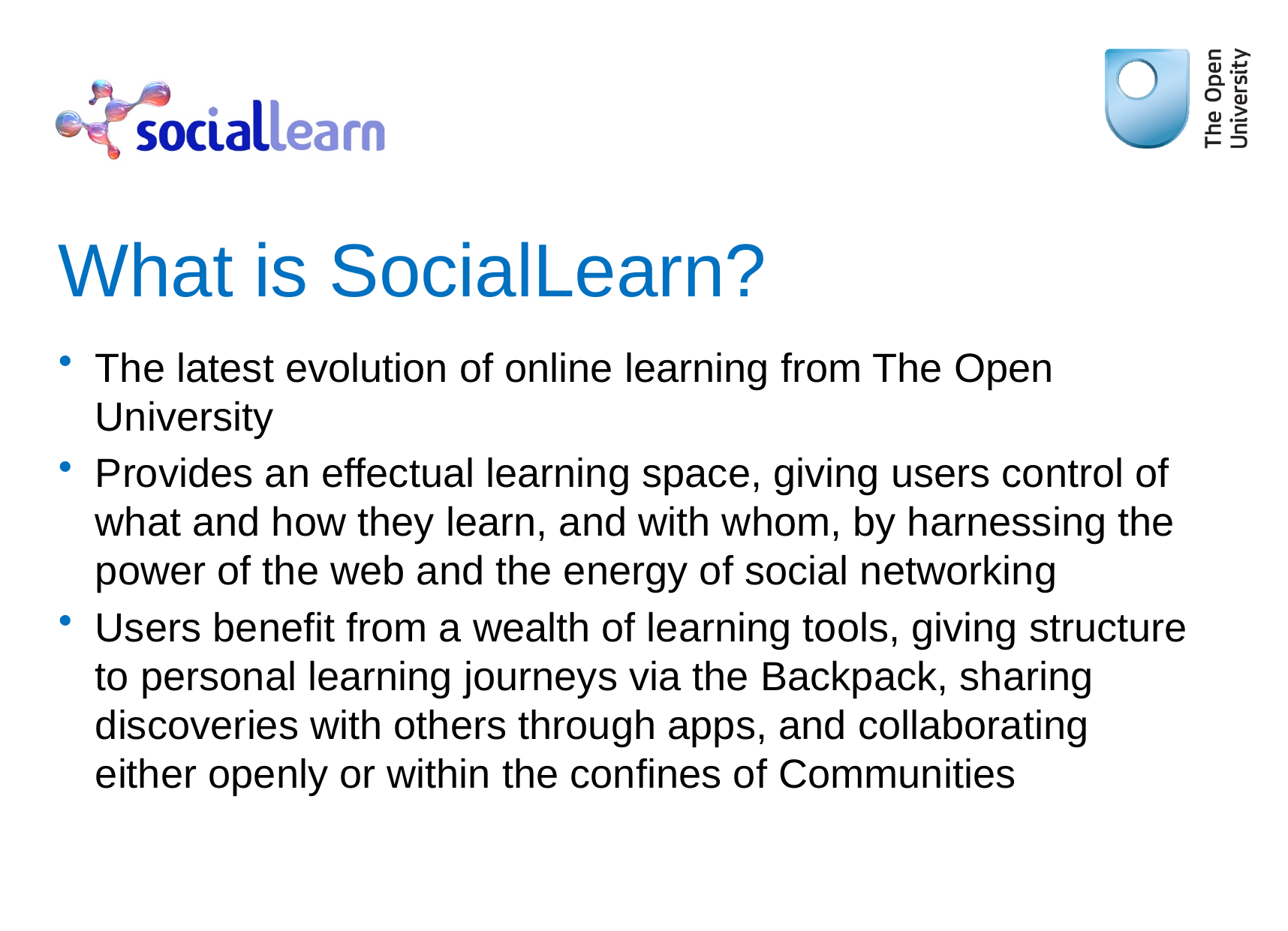

# What is SocialLearn?
The latest evolution of online learning from The Open University
Provides an effectual learning space, giving users control of what and how they learn, and with whom, by harnessing the power of the web and the energy of social networking
Users benefit from a wealth of learning tools, giving structure to personal learning journeys via the Backpack, sharing discoveries with others through apps, and collaborating either openly or within the confines of Communities